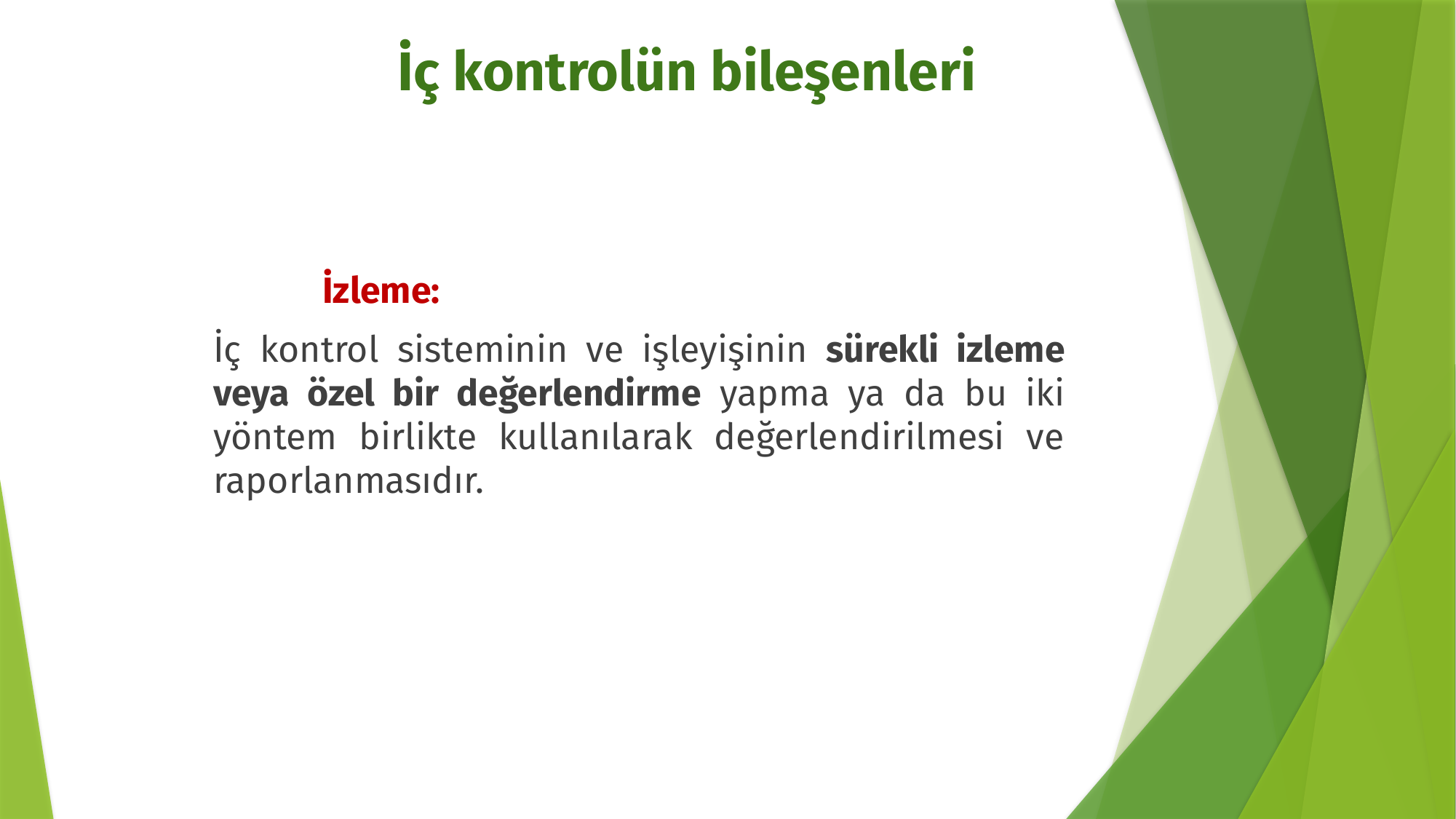

# İç kontrolün bileşenleri
	İzleme:
İç kontrol sisteminin ve işleyişinin sürekli izleme veya özel bir değerlendirme yapma ya da bu iki yöntem birlikte kullanılarak değerlendirilmesi ve raporlanmasıdır.